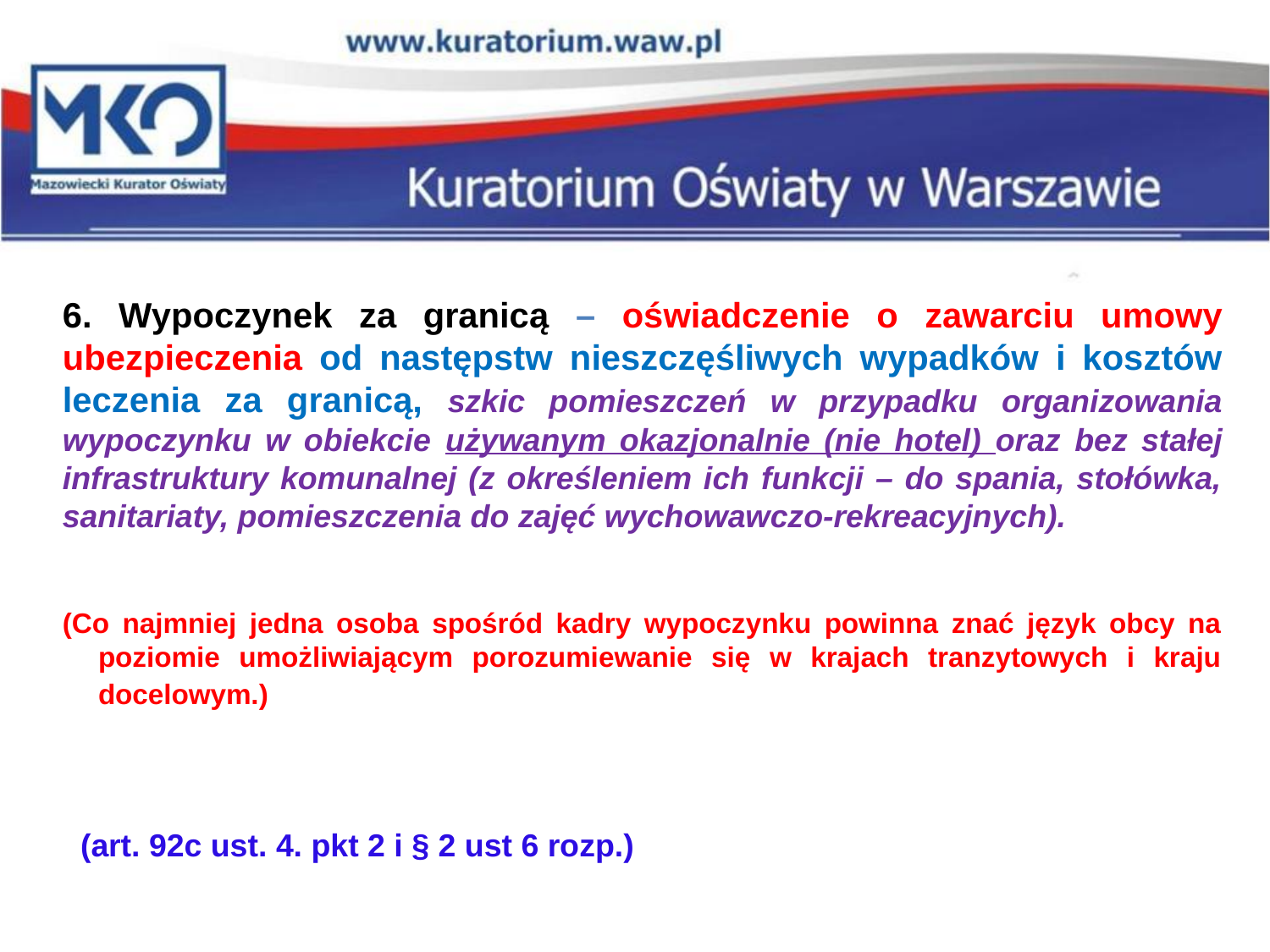

6. Wypoczynek za granicą – oświadczenie o zawarciu umowy ubezpieczenia od następstw nieszczęśliwych wypadków i kosztów leczenia za granicą, szkic pomieszczeń w przypadku organizowania wypoczynku w obiekcie używanym okazjonalnie (nie hotel) oraz bez stałej infrastruktury komunalnej (z określeniem ich funkcji – do spania, stołówka, sanitariaty, pomieszczenia do zajęć wychowawczo-rekreacyjnych).

(Co najmniej jedna osoba spośród kadry wypoczynku powinna znać język obcy na poziomie umożliwiającym porozumiewanie się w krajach tranzytowych i kraju docelowym.)

  (art. 92c ust. 4. pkt 2 i § 2 ust 6 rozp.)